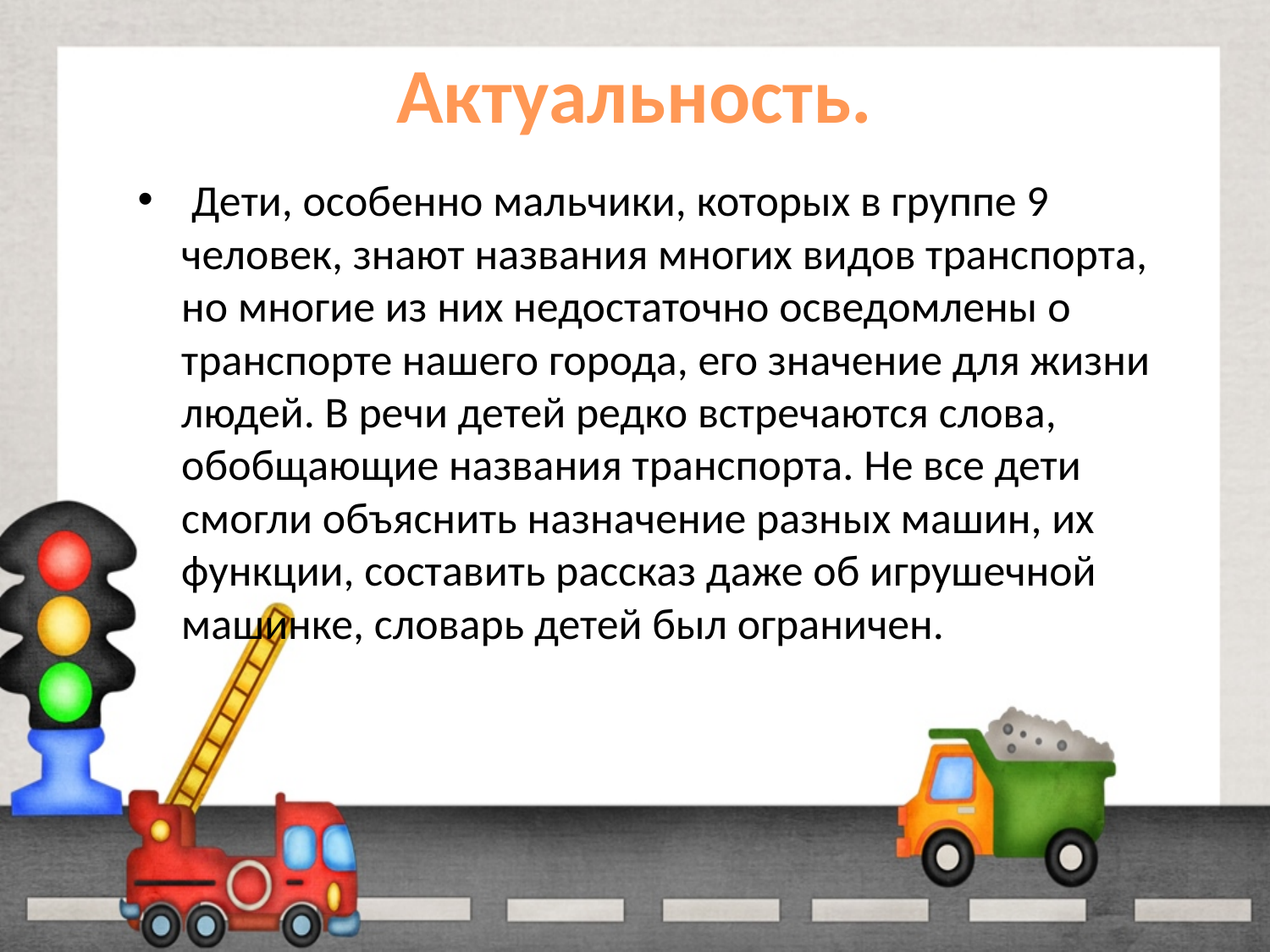

# Актуальность.
 Дети, особенно мальчики, которых в группе 9 человек, знают названия многих видов транспорта, но многие из них недостаточно осведомлены о транспорте нашего города, его значение для жизни людей. В речи детей редко встречаются слова, обобщающие названия транспорта. Не все дети смогли объяснить назначение разных машин, их функции, составить рассказ даже об игрушечной машинке, словарь детей был ограничен.